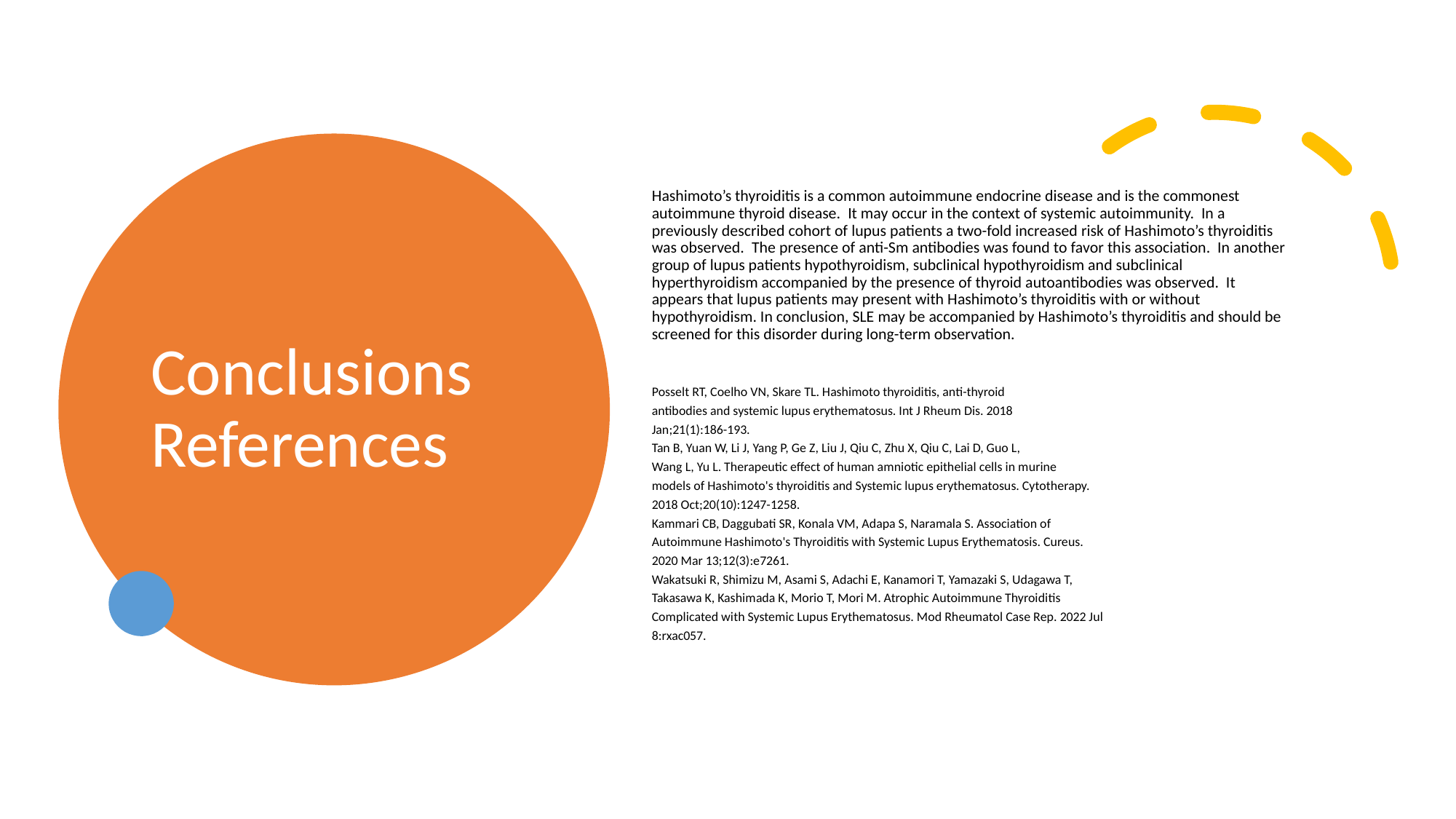

# Conclusions References
Hashimoto’s thyroiditis is a common autoimmune endocrine disease and is the commonest autoimmune thyroid disease.  It may occur in the context of systemic autoimmunity.  In a previously described cohort of lupus patients a two-fold increased risk of Hashimoto’s thyroiditis was observed.  The presence of anti-Sm antibodies was found to favor this association.  In another group of lupus patients hypothyroidism, subclinical hypothyroidism and subclinical hyperthyroidism accompanied by the presence of thyroid autoantibodies was observed.  It appears that lupus patients may present with Hashimoto’s thyroiditis with or without hypothyroidism. In conclusion, SLE may be accompanied by Hashimoto’s thyroiditis and should be screened for this disorder during long-term observation.

Posselt RT, Coelho VN, Skare TL. Hashimoto thyroiditis, anti-thyroid
antibodies and systemic lupus erythematosus. Int J Rheum Dis. 2018
Jan;21(1):186-193.
Tan B, Yuan W, Li J, Yang P, Ge Z, Liu J, Qiu C, Zhu X, Qiu C, Lai D, Guo L,
Wang L, Yu L. Therapeutic effect of human amniotic epithelial cells in murine
models of Hashimoto's thyroiditis and Systemic lupus erythematosus. Cytotherapy.
2018 Oct;20(10):1247-1258.
Kammari CB, Daggubati SR, Konala VM, Adapa S, Naramala S. Association of
Autoimmune Hashimoto's Thyroiditis with Systemic Lupus Erythematosis. Cureus.
2020 Mar 13;12(3):e7261.
Wakatsuki R, Shimizu M, Asami S, Adachi E, Kanamori T, Yamazaki S, Udagawa T,
Takasawa K, Kashimada K, Morio T, Mori M. Atrophic Autoimmune Thyroiditis
Complicated with Systemic Lupus Erythematosus. Mod Rheumatol Case Rep. 2022 Jul
8:rxac057.